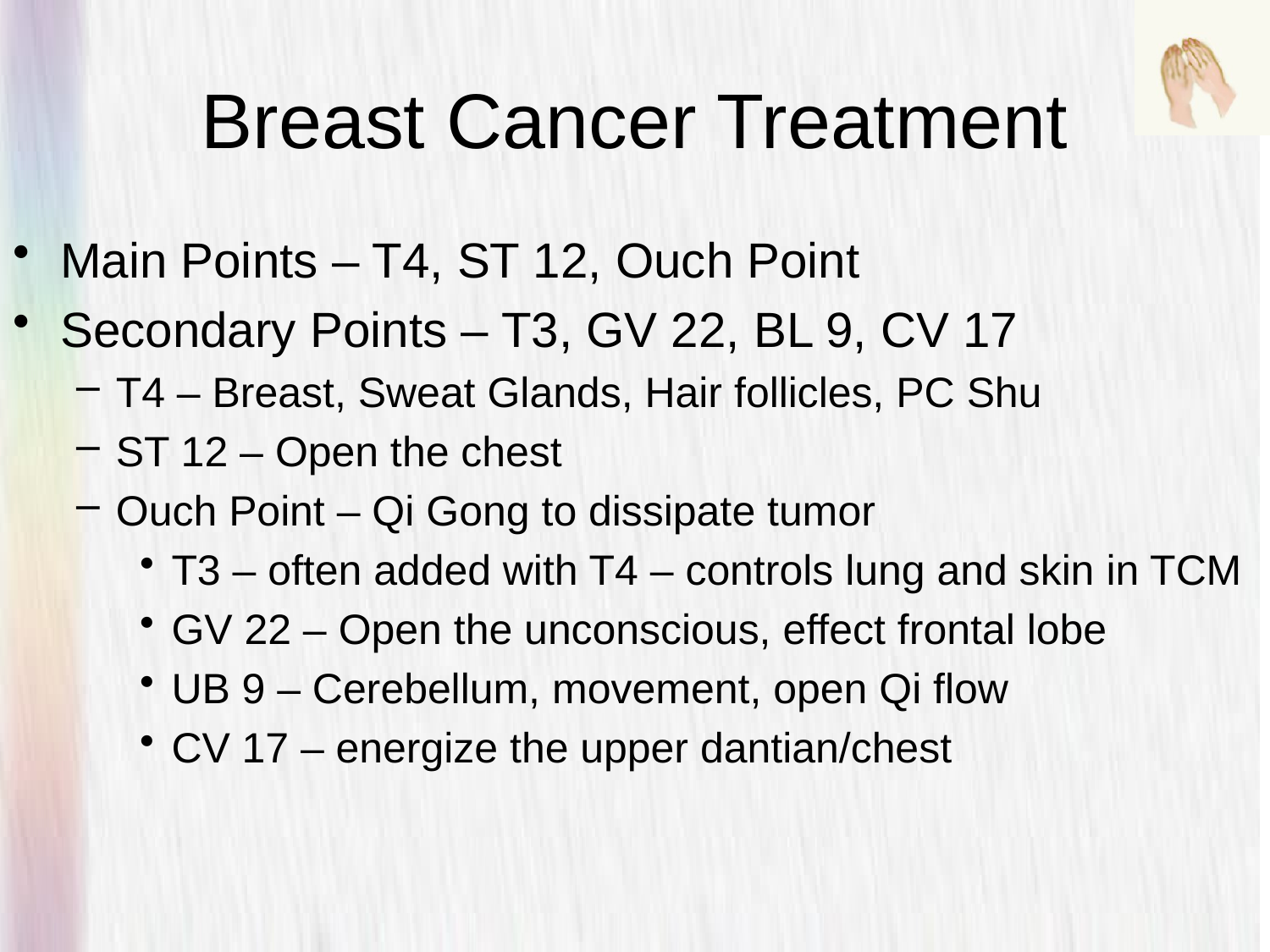

# Breast Cancer Treatment
Main Points – T4, ST 12, Ouch Point
Secondary Points – T3, GV 22, BL 9, CV 17
T4 – Breast, Sweat Glands, Hair follicles, PC Shu
ST 12 – Open the chest
Ouch Point – Qi Gong to dissipate tumor
T3 – often added with T4 – controls lung and skin in TCM
GV 22 – Open the unconscious, effect frontal lobe
UB 9 – Cerebellum, movement, open Qi flow
CV 17 – energize the upper dantian/chest